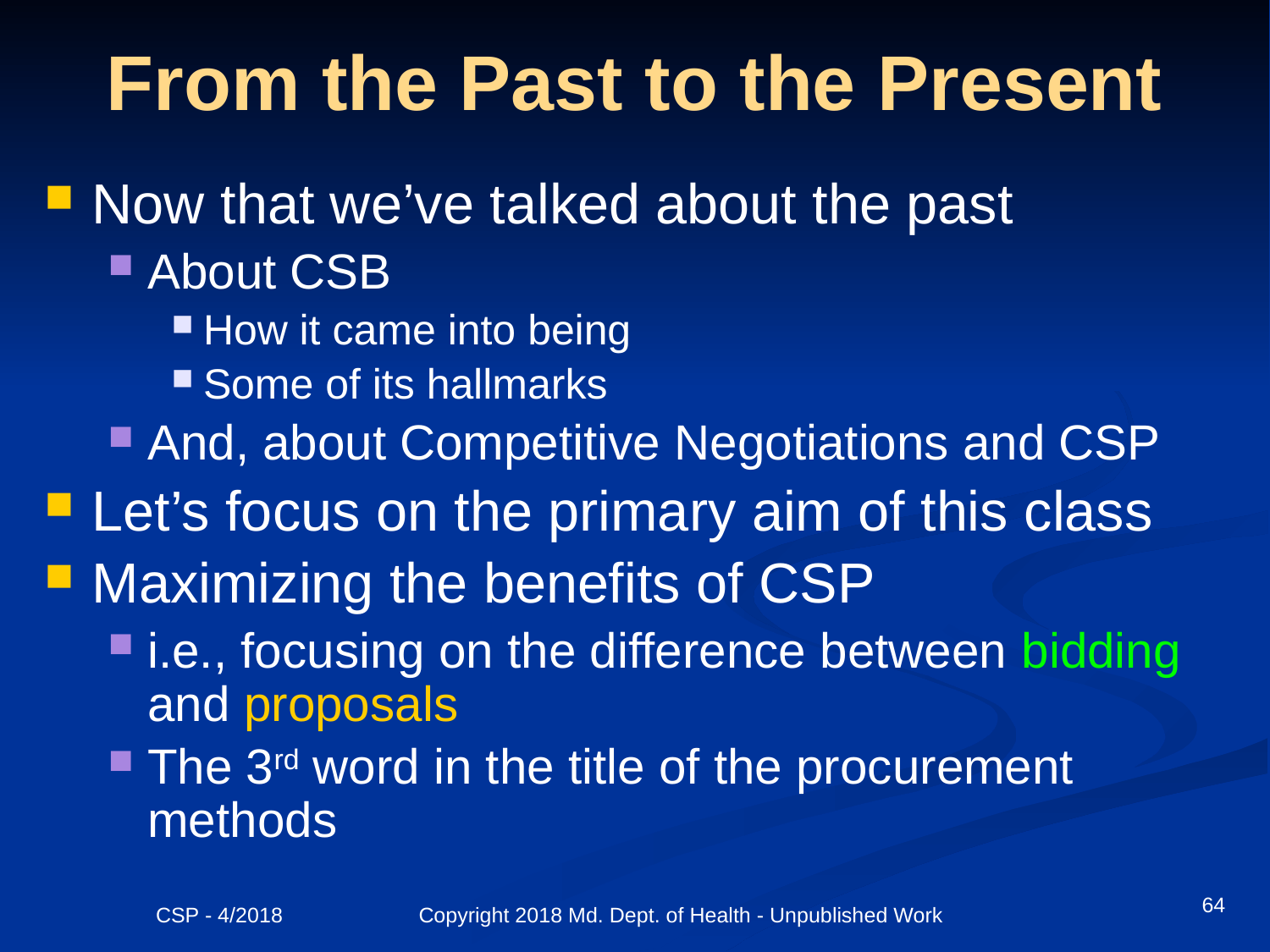

# From the Past to the Present
Now that we’ve talked about the past
About CSB
How it came into being
Some of its hallmarks
And, about Competitive Negotiations and CSP
Let’s focus on the primary aim of this class
Maximizing the benefits of CSP
i.e., focusing on the difference between bidding and proposals
The 3rd word in the title of the procurement methods
64
CSP - 4/2018                       Copyright 2018 Md. Dept. of Health - Unpublished Work